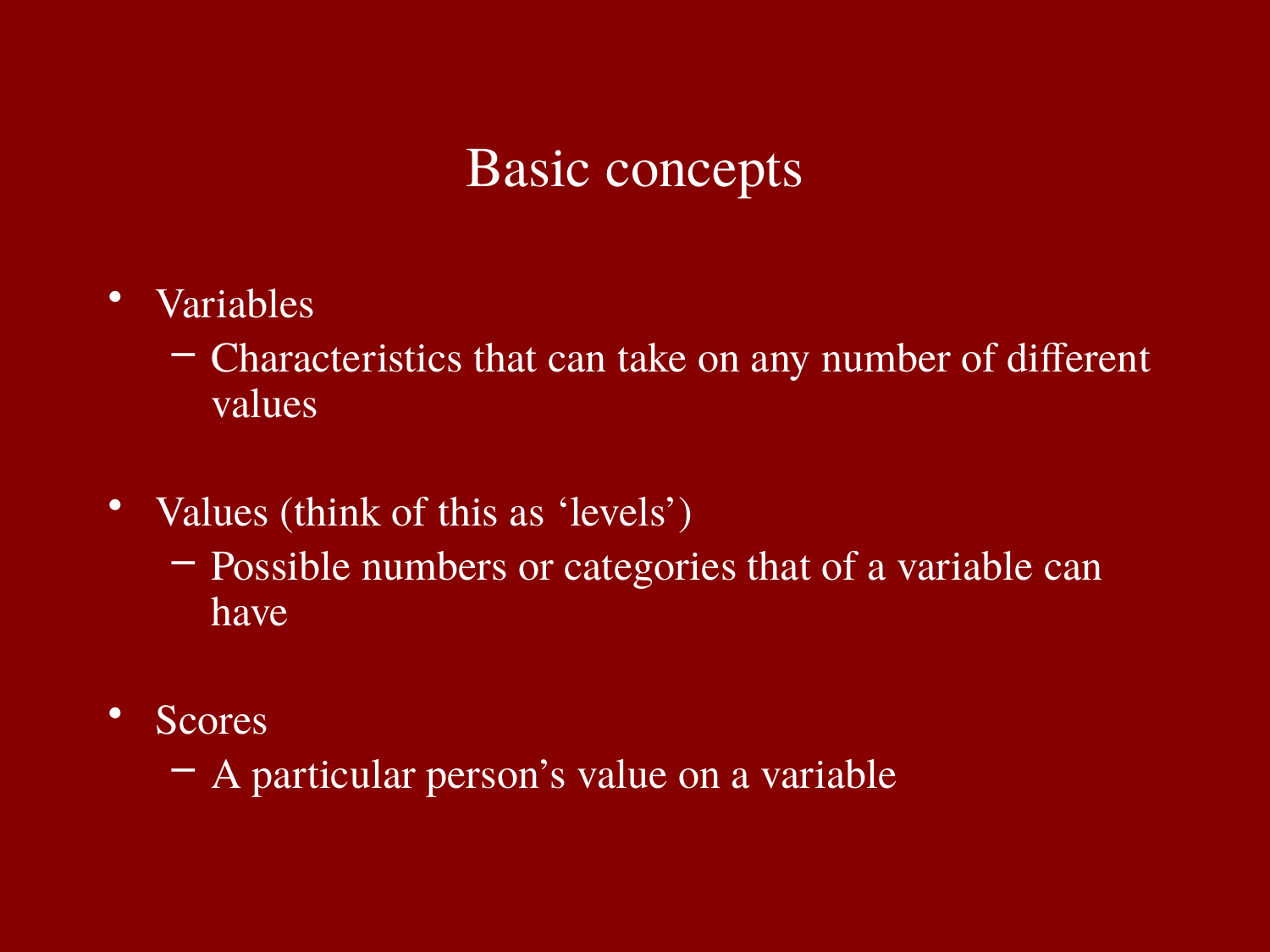

# Basic concepts
Variables
Characteristics that can take on any number of different values

Values (think of this as ‘levels’)
Possible numbers or categories that of a variable can have

Scores
A particular person’s value on a variable